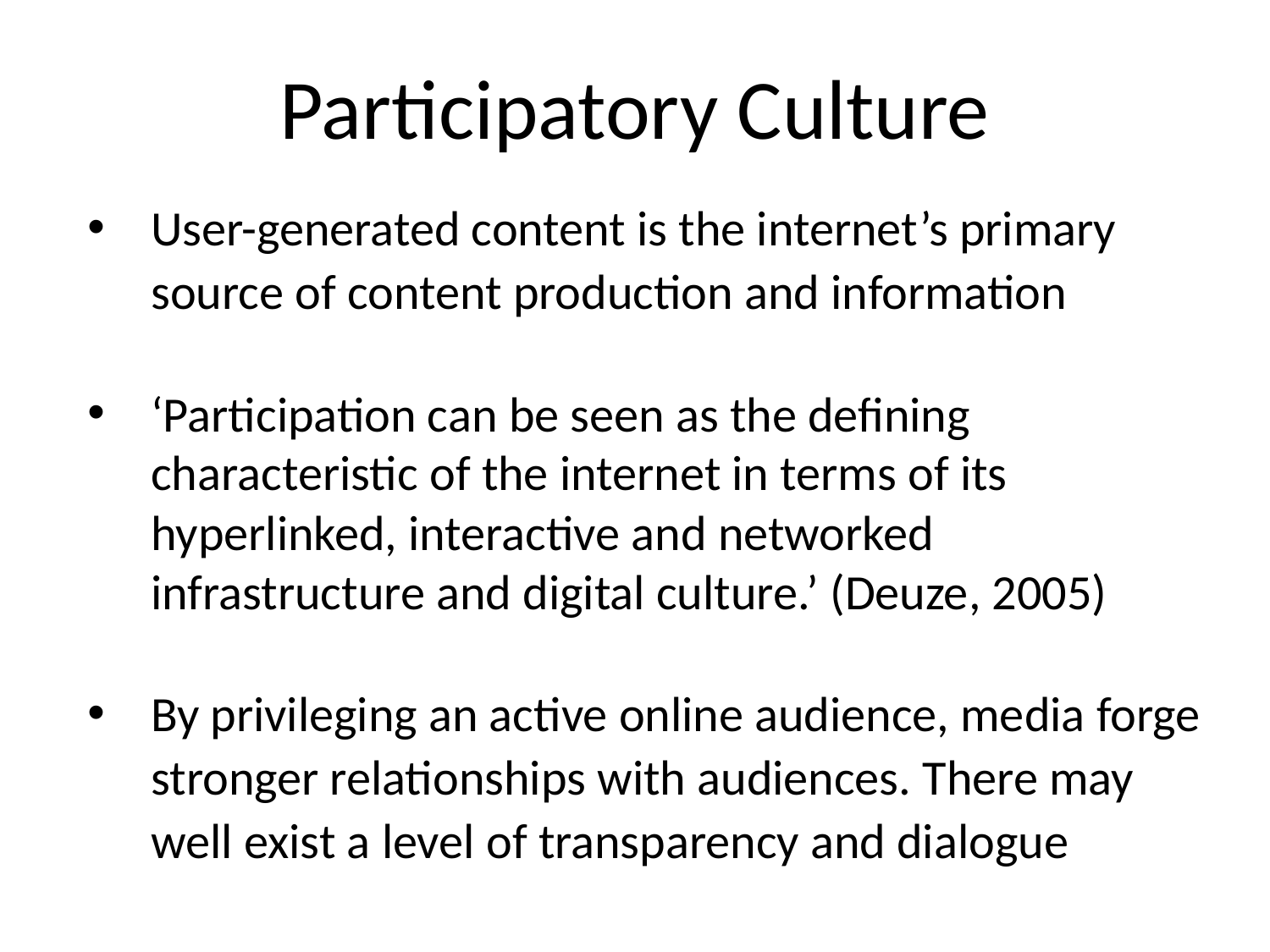

# Participatory Culture
User-generated content is the internet’s primary source of content production and information

‘Participation can be seen as the defining characteristic of the internet in terms of its hyperlinked, interactive and networked infrastructure and digital culture.’ (Deuze, 2005)

By privileging an active online audience, media forge stronger relationships with audiences. There may well exist a level of transparency and dialogue